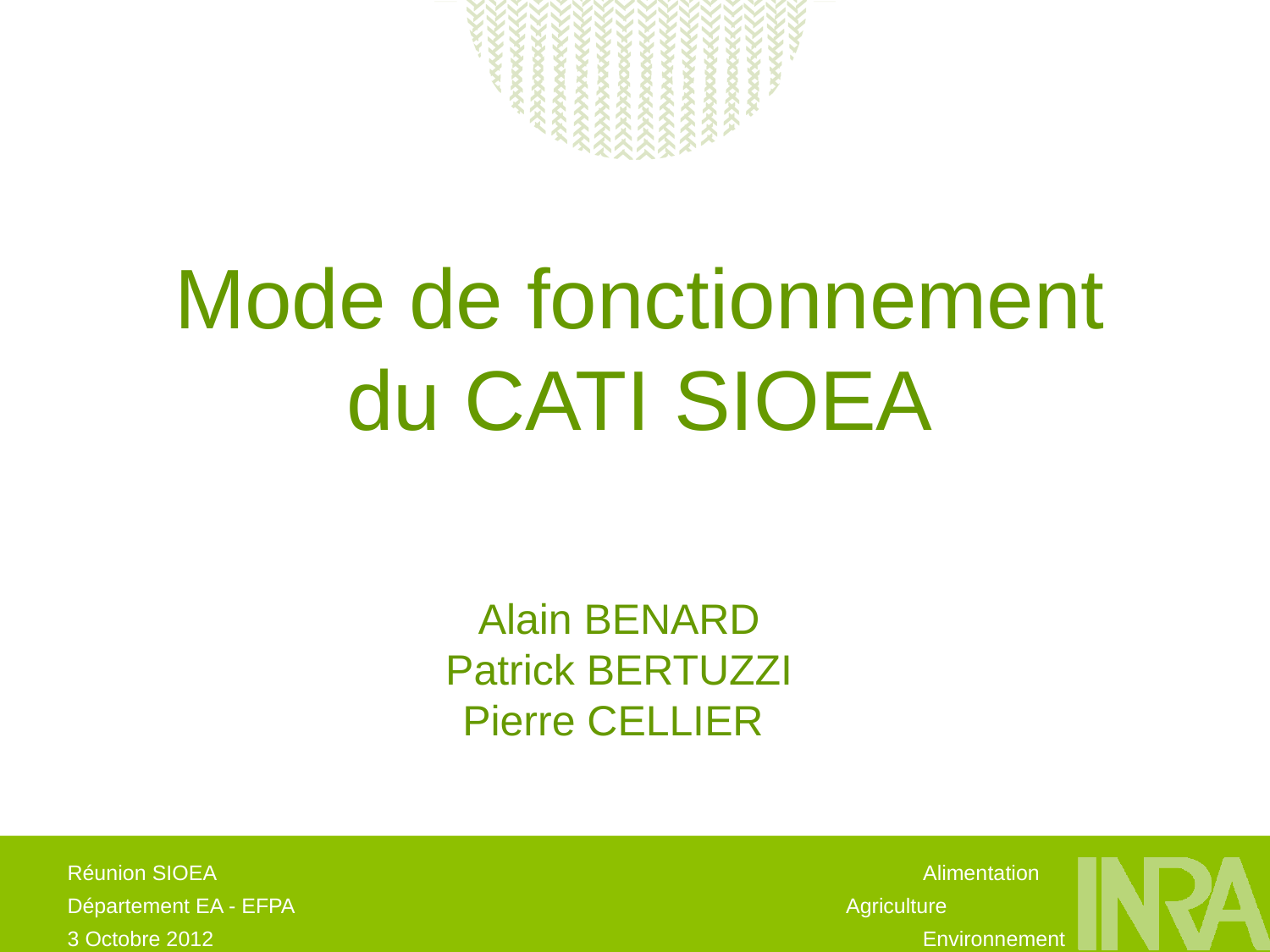

# Mode de fonctionnement du CATI SIOEA
Alain BENARD
Patrick BERTUZZI
Pierre CELLIER